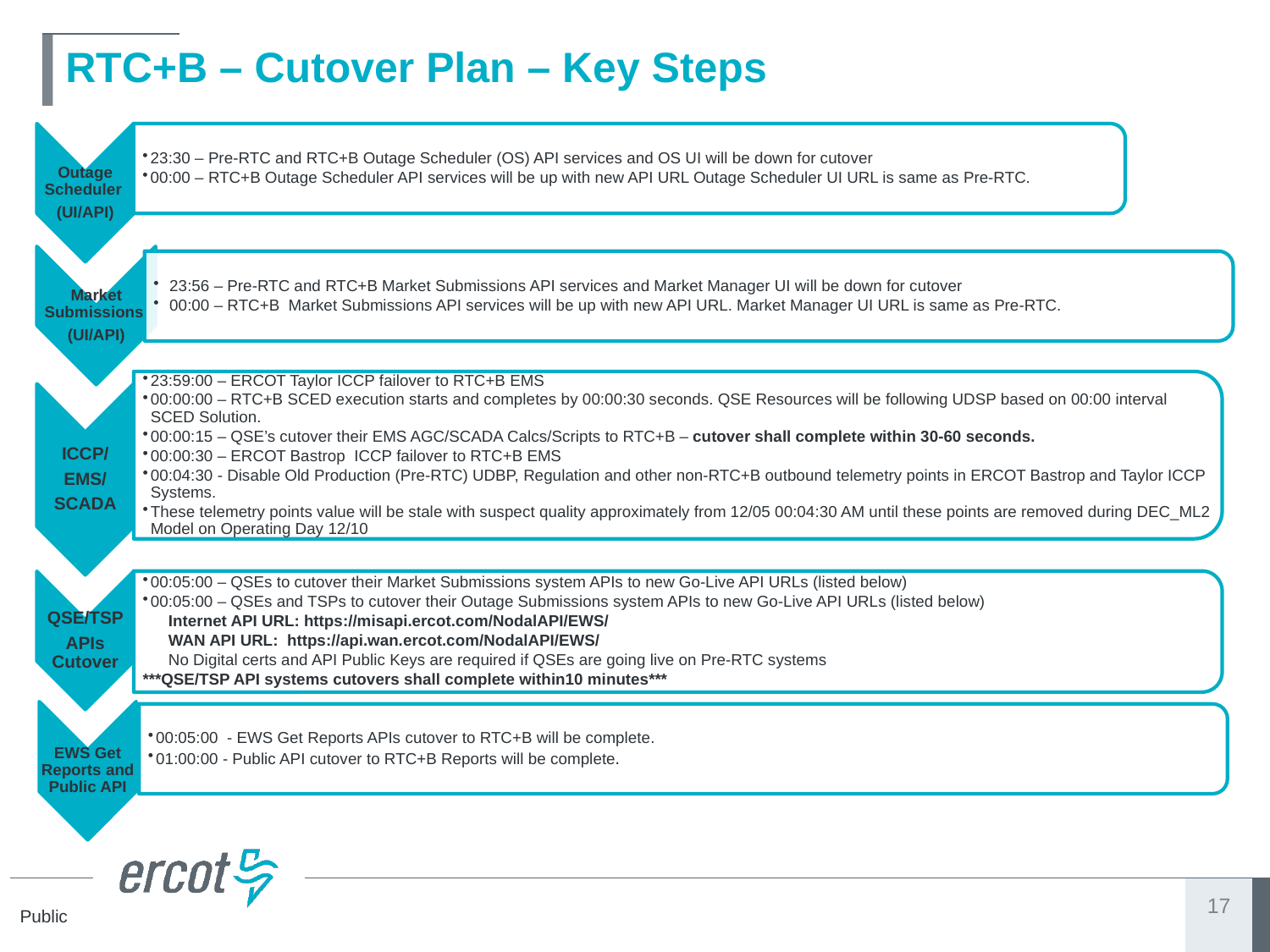

# RTC+B – Cutover Plan – Key Steps
Outage Scheduler
(UI/API)
23:30 – Pre-RTC and RTC+B Outage Scheduler (OS) API services and OS UI will be down for cutover
00:00 – RTC+B Outage Scheduler API services will be up with new API URL Outage Scheduler UI URL is same as Pre-RTC.
Market Submissions
(UI/API)
23:56 – Pre-RTC and RTC+B Market Submissions API services and Market Manager UI will be down for cutover
00:00 – RTC+B  Market Submissions API services will be up with new API URL. Market Manager UI URL is same as Pre-RTC.
ICCP/
EMS/
SCADA
23:59:00 – ERCOT Taylor ICCP failover to RTC+B EMS
00:00:00 – RTC+B SCED execution starts and completes by 00:00:30 seconds. QSE Resources will be following UDSP based on 00:00 interval SCED Solution.
00:00:15 – QSE’s cutover their EMS AGC/SCADA Calcs/Scripts to RTC+B – cutover shall complete within 30-60 seconds.
00:00:30 – ERCOT Bastrop  ICCP failover to RTC+B EMS
00:04:30 - Disable Old Production (Pre-RTC) UDBP, Regulation and other non-RTC+B outbound telemetry points in ERCOT Bastrop and Taylor ICCP Systems.
These telemetry points value will be stale with suspect quality approximately from 12/05 00:04:30 AM until these points are removed during DEC_ML2 Model on Operating Day 12/10
QSE/TSP
APIs Cutover
00:05:00 – QSEs to cutover their Market Submissions system APIs to new Go-Live API URLs (listed below)
00:05:00 – QSEs and TSPs to cutover their Outage Submissions system APIs to new Go-Live API URLs (listed below)
    Internet API URL: https://misapi.ercot.com/NodalAPI/EWS/
    WAN API URL:  https://api.wan.ercot.com/NodalAPI/EWS/
    No Digital certs and API Public Keys are required if QSEs are going live on Pre-RTC systems
***QSE/TSP API systems cutovers shall complete within10 minutes***
EWS Get Reports and Public API
00:05:00  - EWS Get Reports APIs cutover to RTC+B will be complete.
01:00:00 - Public API cutover to RTC+B Reports will be complete.
17